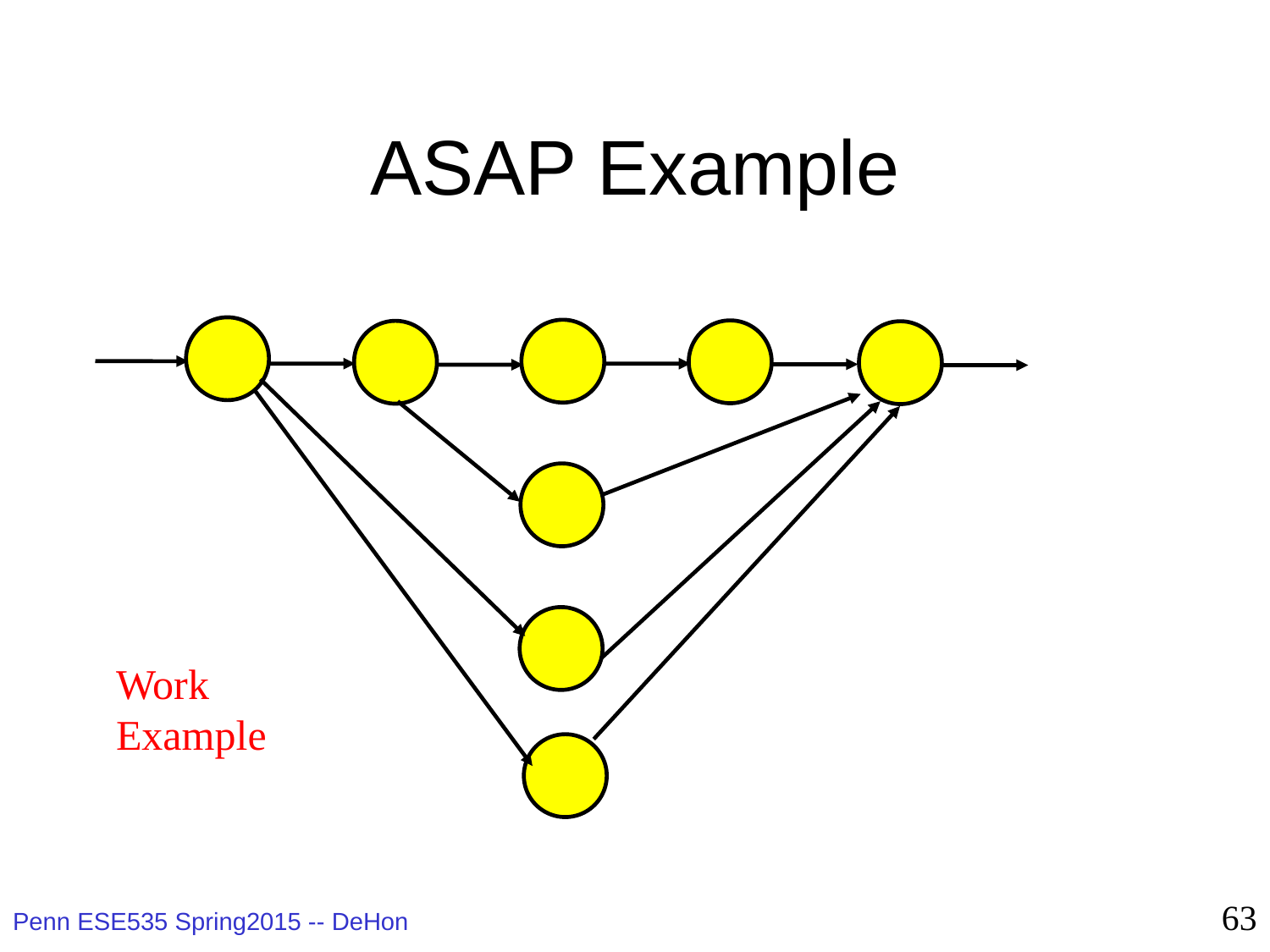

# ASAP Example

Work
Example
63
Penn ESE535 Spring2015 -- DeHon